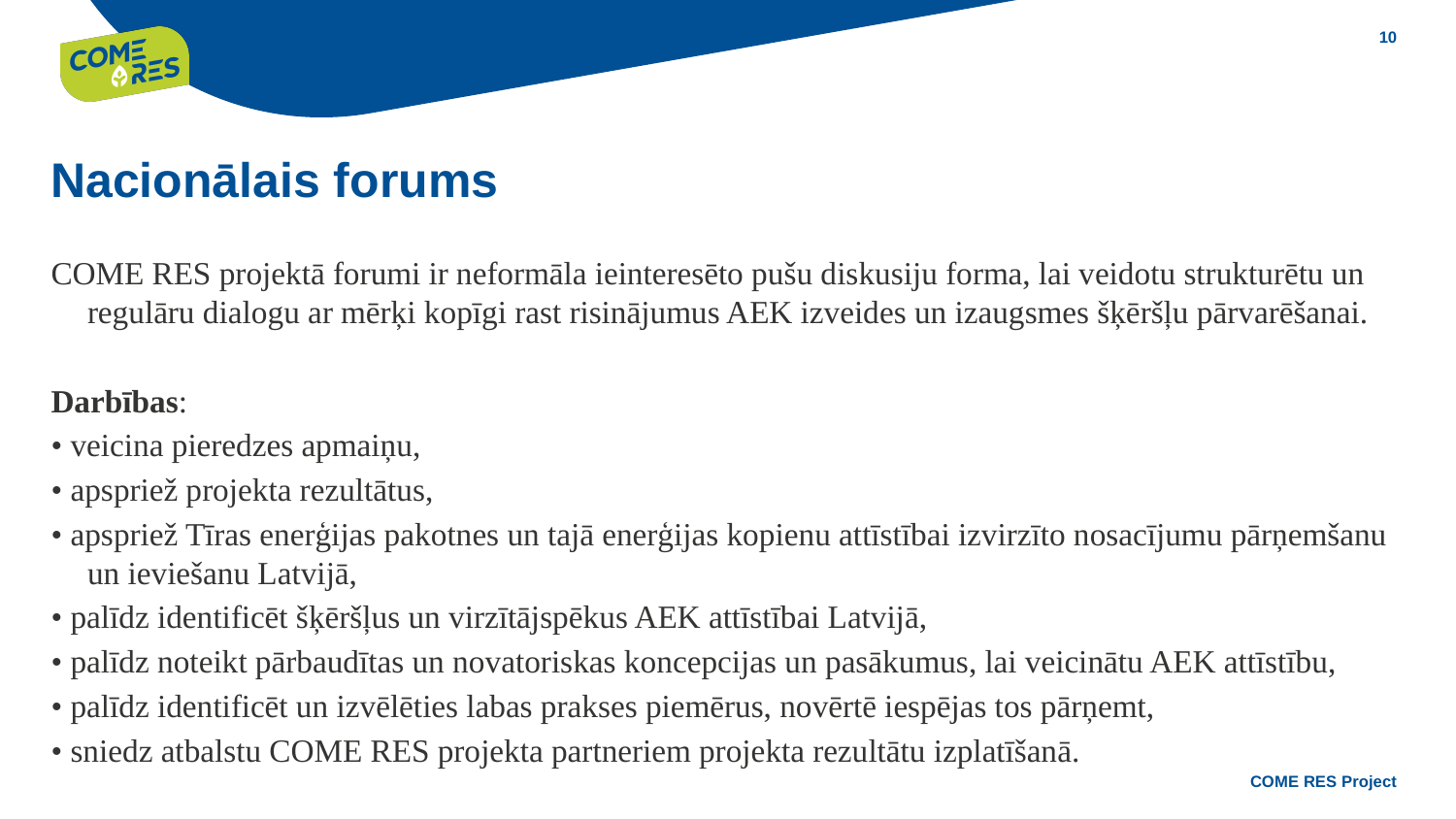

Nacionālais forums
COME RES projektā forumi ir neformāla ieinteresēto pušu diskusiju forma, lai veidotu strukturētu un regulāru dialogu ar mērķi kopīgi rast risinājumus AEK izveides un izaugsmes šķēršļu pārvarēšanai.

Darbības:
• veicina pieredzes apmaiņu,
• apspriež projekta rezultātus,
• apspriež Tīras enerģijas pakotnes un tajā enerģijas kopienu attīstībai izvirzīto nosacījumu pārņemšanu un ieviešanu Latvijā,
• palīdz identificēt šķēršļus un virzītājspēkus AEK attīstībai Latvijā,
• palīdz noteikt pārbaudītas un novatoriskas koncepcijas un pasākumus, lai veicinātu AEK attīstību,
• palīdz identificēt un izvēlēties labas prakses piemērus, novērtē iespējas tos pārņemt,
• sniedz atbalstu COME RES projekta partneriem projekta rezultātu izplatīšanā.